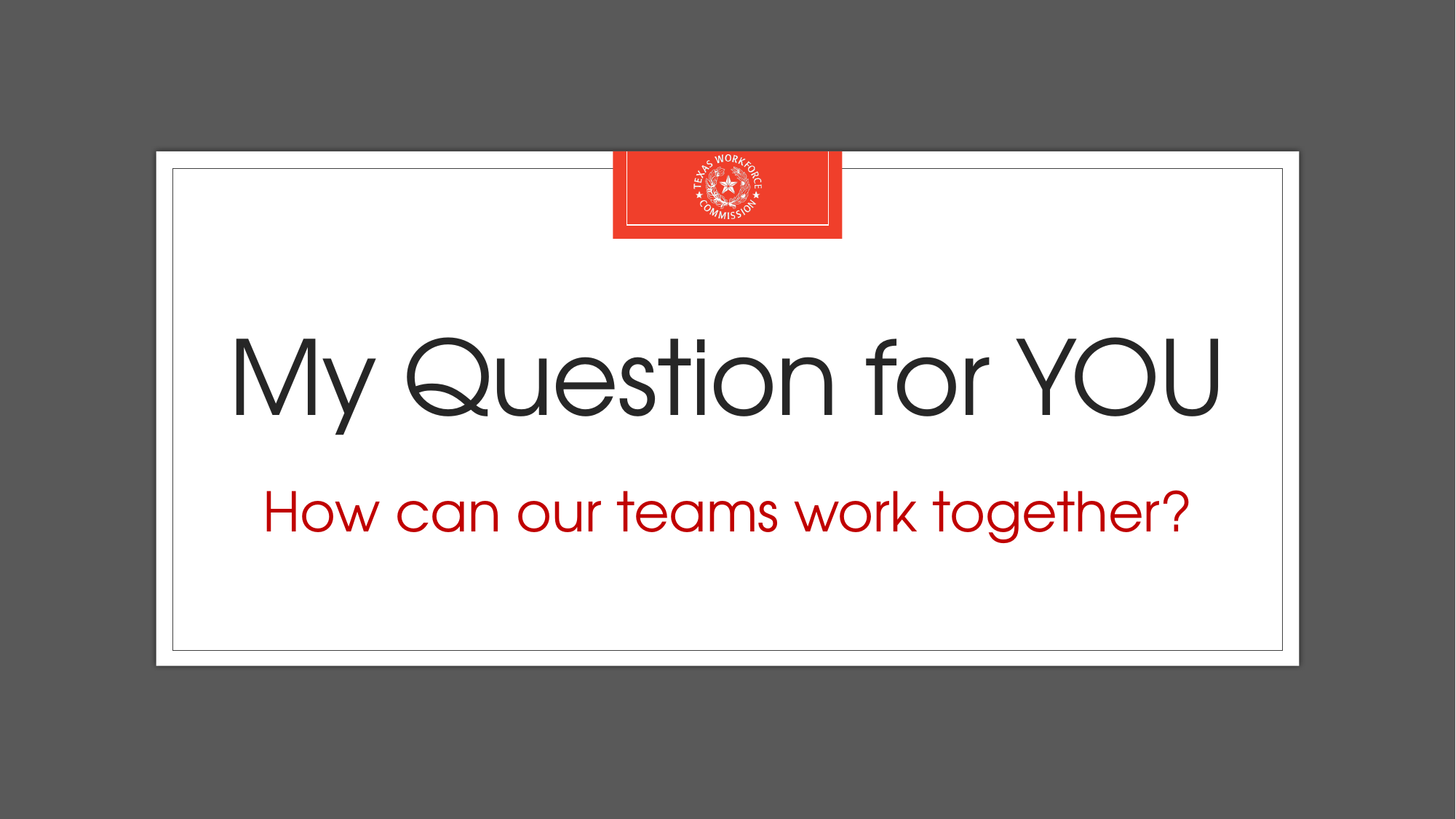

# My Question for YOU
How can our teams work together?